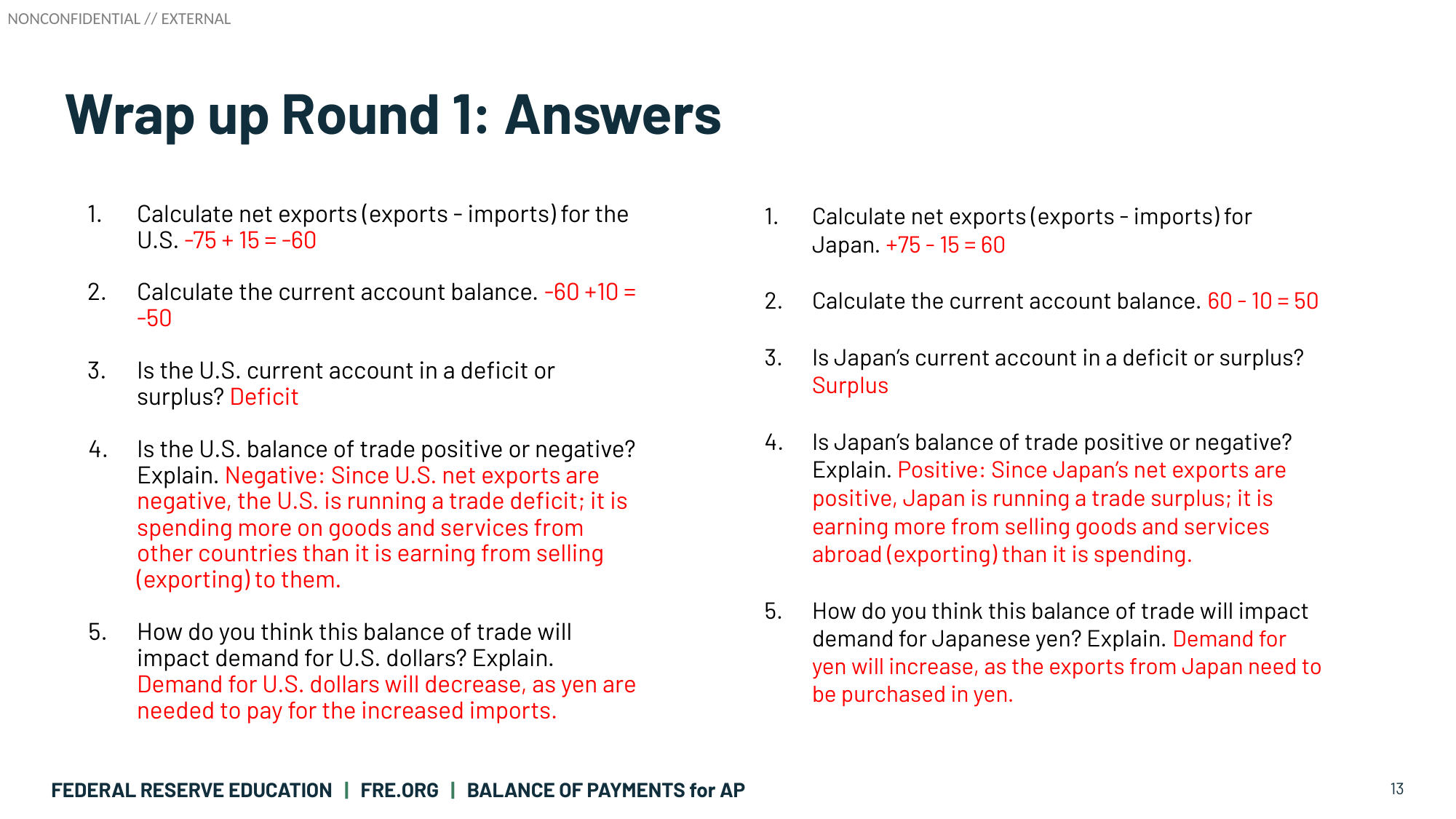

# Wrap up Round 1: Answers
Calculate net exports (exports - imports) for the U.S. -75 + 15 = -60

Calculate the current account balance. -60 +10 = -50

Is the U.S. current account in a deficit or surplus? Deficit

Is the U.S. balance of trade positive or negative? Explain. Negative: Since U.S. net exports are negative, the U.S. is running a trade deficit; it is spending more on goods and services from other countries than it is earning from selling (exporting) to them.

How do you think this balance of trade will impact demand for U.S. dollars? Explain. Demand for U.S. dollars will decrease, as yen are needed to pay for the increased imports.
Calculate net exports (exports - imports) for Japan. +75 - 15 = 60

Calculate the current account balance. 60 - 10 = 50

Is Japan’s current account in a deficit or surplus? Surplus

Is Japan’s balance of trade positive or negative? Explain. Positive: Since Japan’s net exports are positive, Japan is running a trade surplus; it is earning more from selling goods and services abroad (exporting) than it is spending.

How do you think this balance of trade will impact demand for Japanese yen? Explain. Demand for yen will increase, as the exports from Japan need to be purchased in yen.